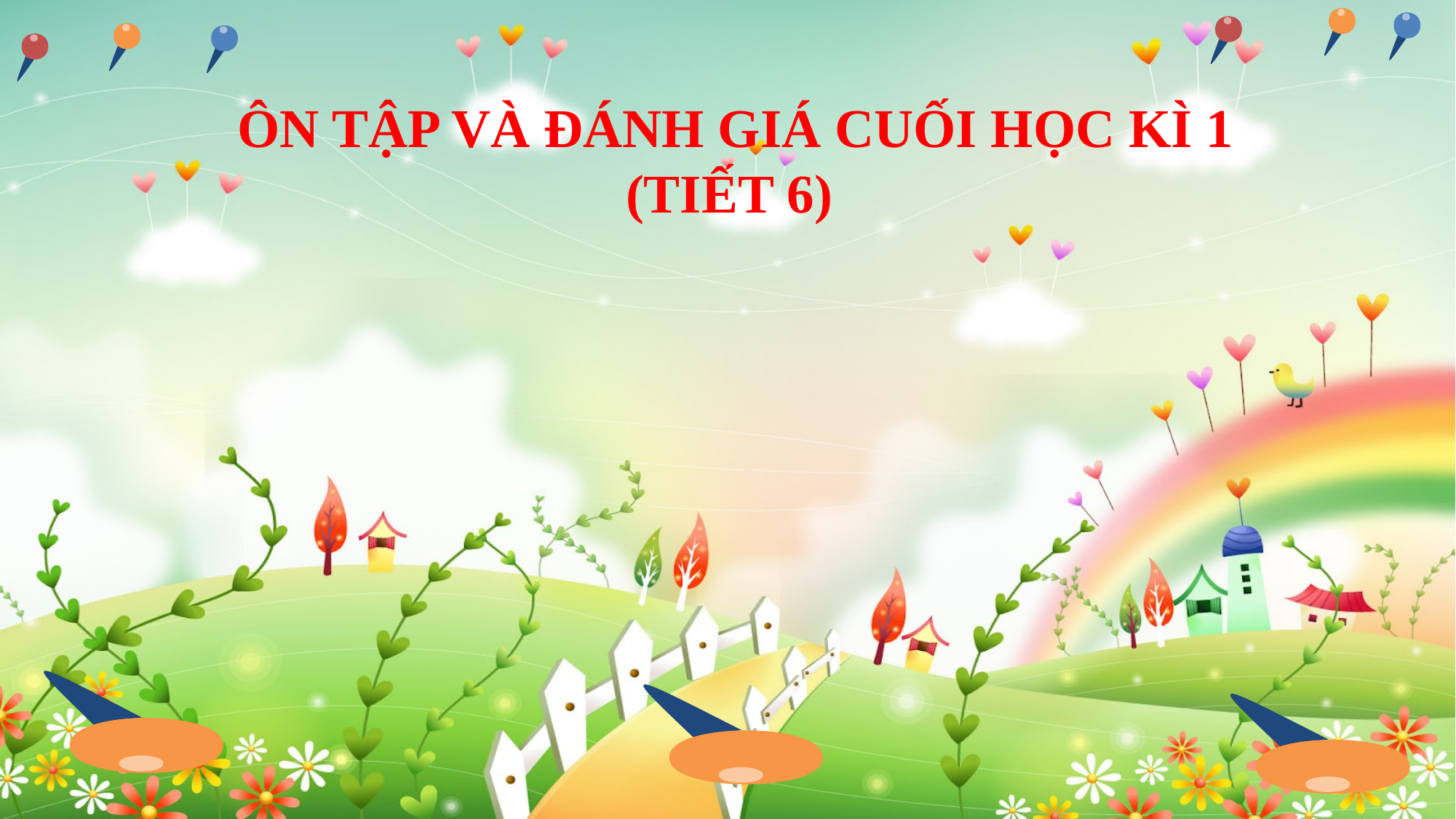

ÔN TẬP VÀ ĐÁNH GIÁ CUỐI HỌC KÌ 1
(TIẾT 6)